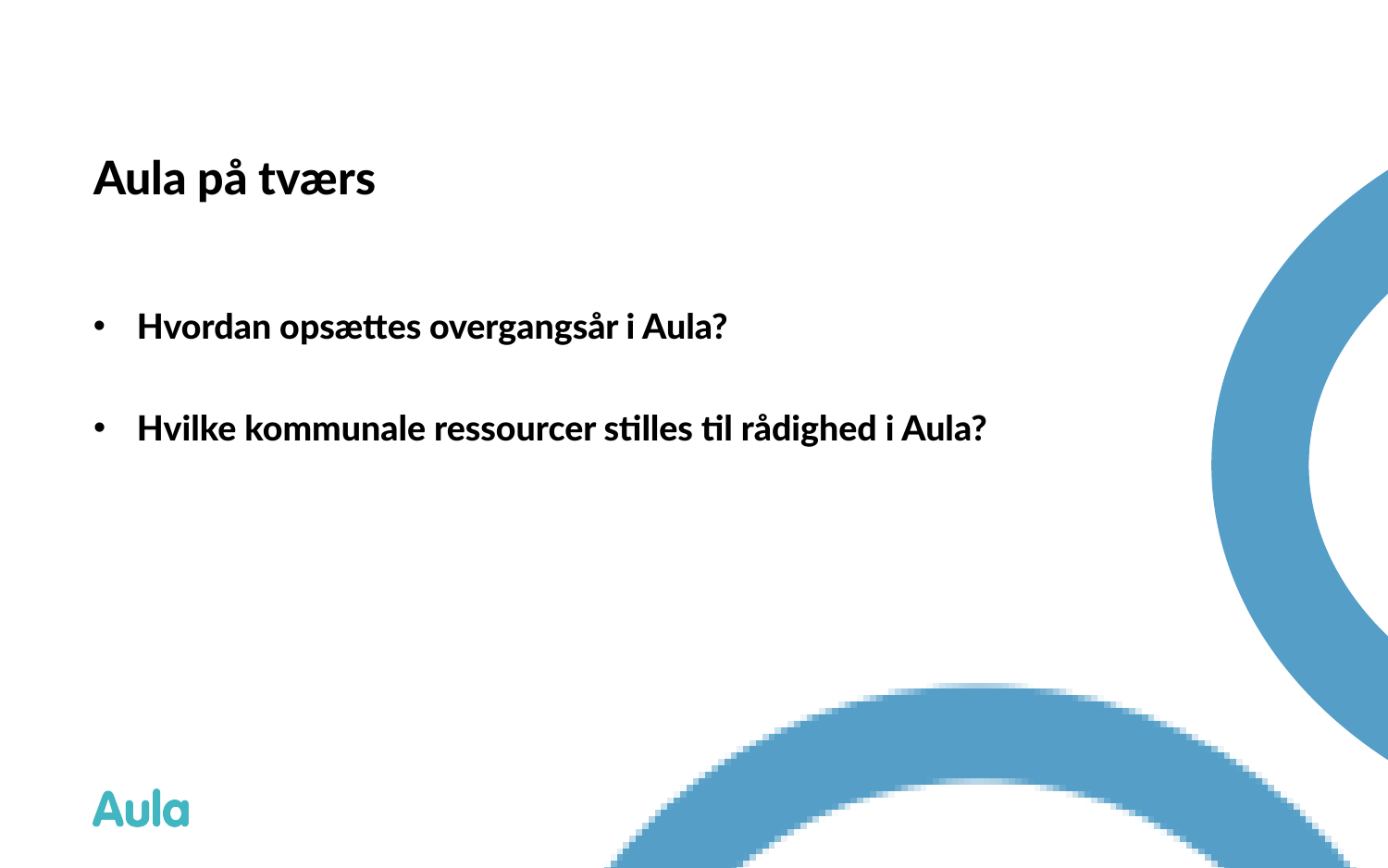

# Aula på tværs
Hvordan opsættes overgangsår i Aula?
Hvilke kommunale ressourcer stilles til rådighed i Aula?